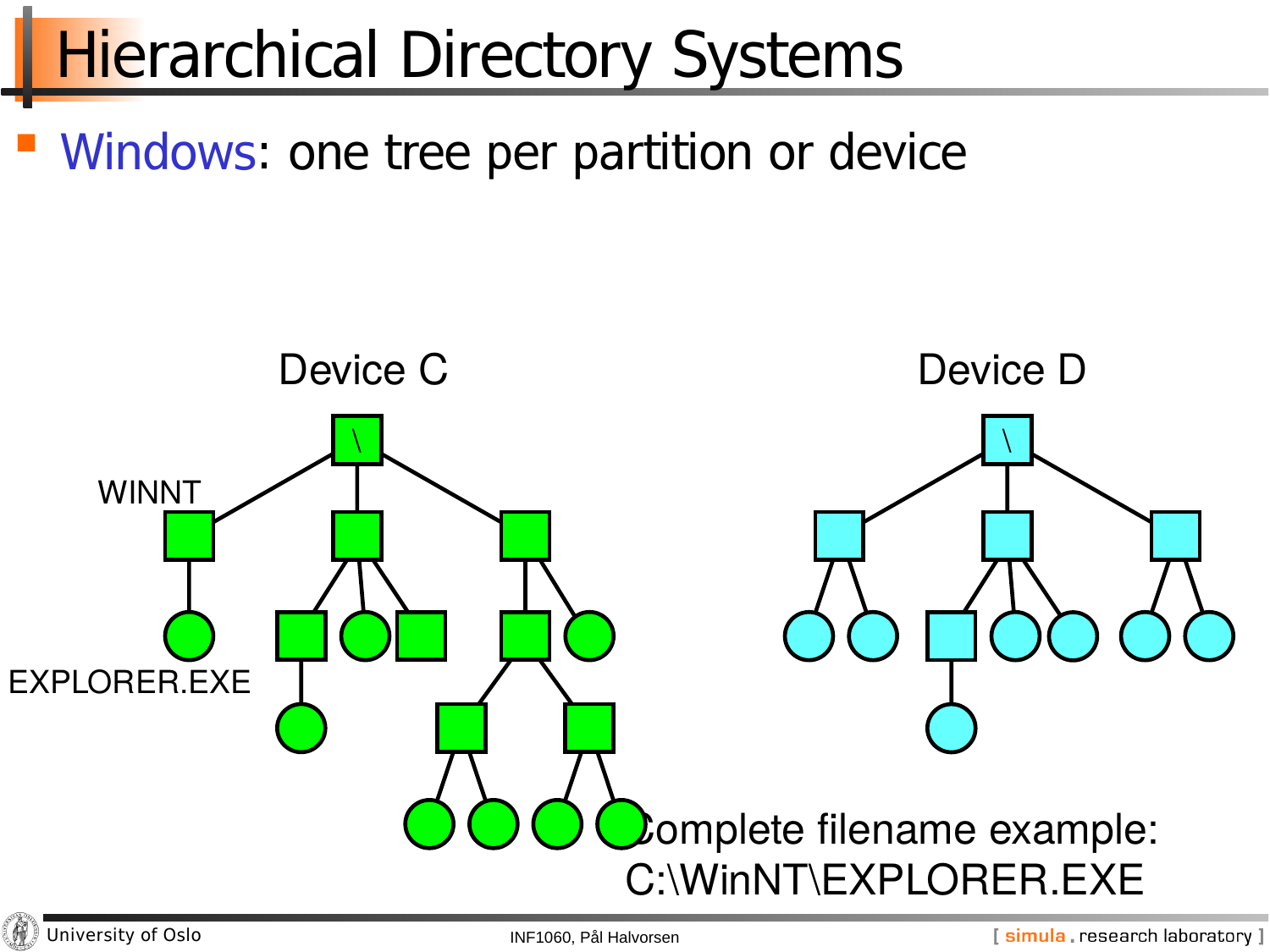

# Hierarchical Directory Systems
Windows: one tree per partition or device
Device C
\

WINNT
EXPLORER.EXE
Device D
\

Complete filename example:
C:\WinNT\EXPLORER.EXE